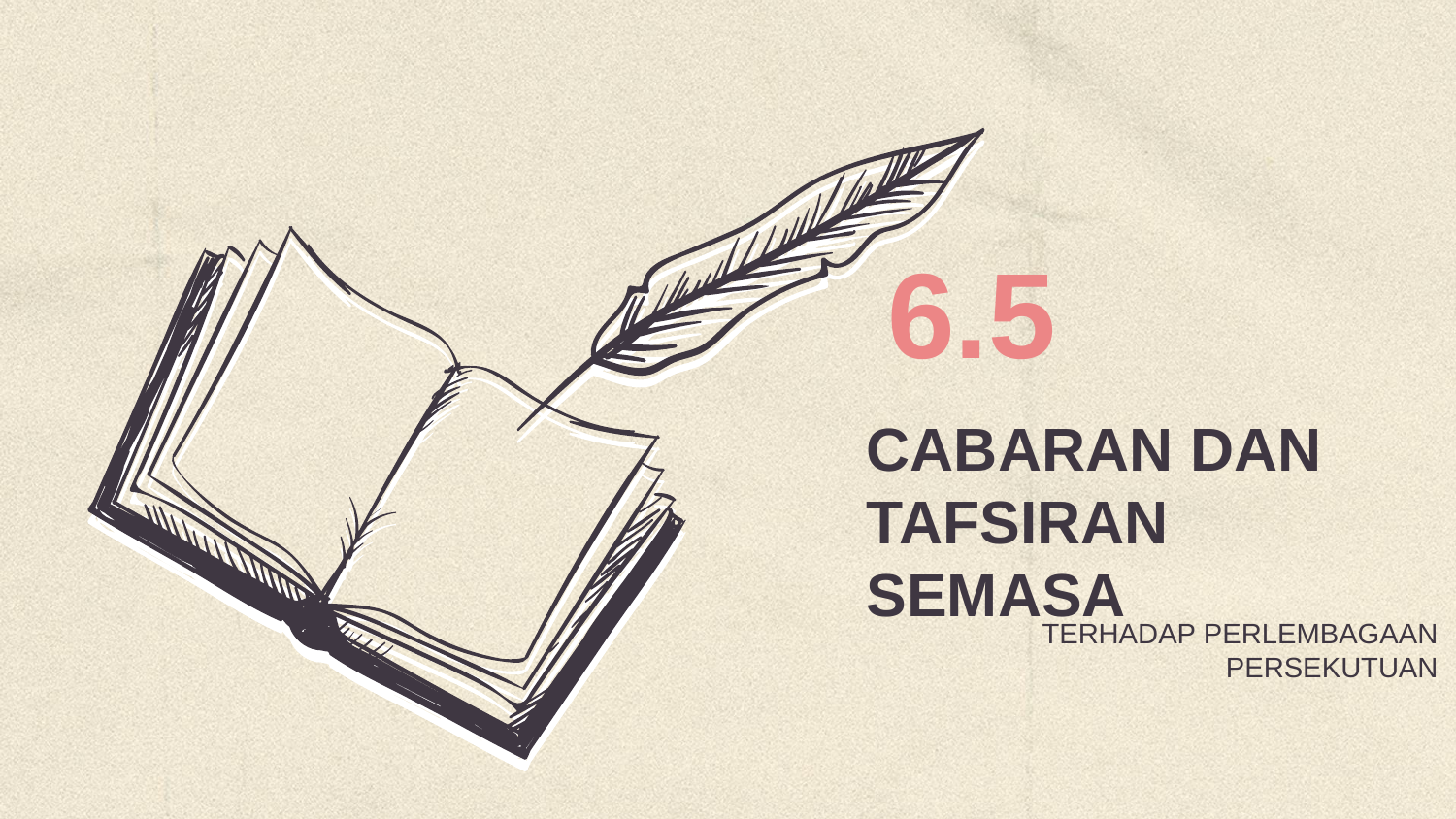

6.5

# CABARAN DAN TAFSIRAN SEMASA
TERHADAP PERLEMBAGAAN PERSEKUTUAN